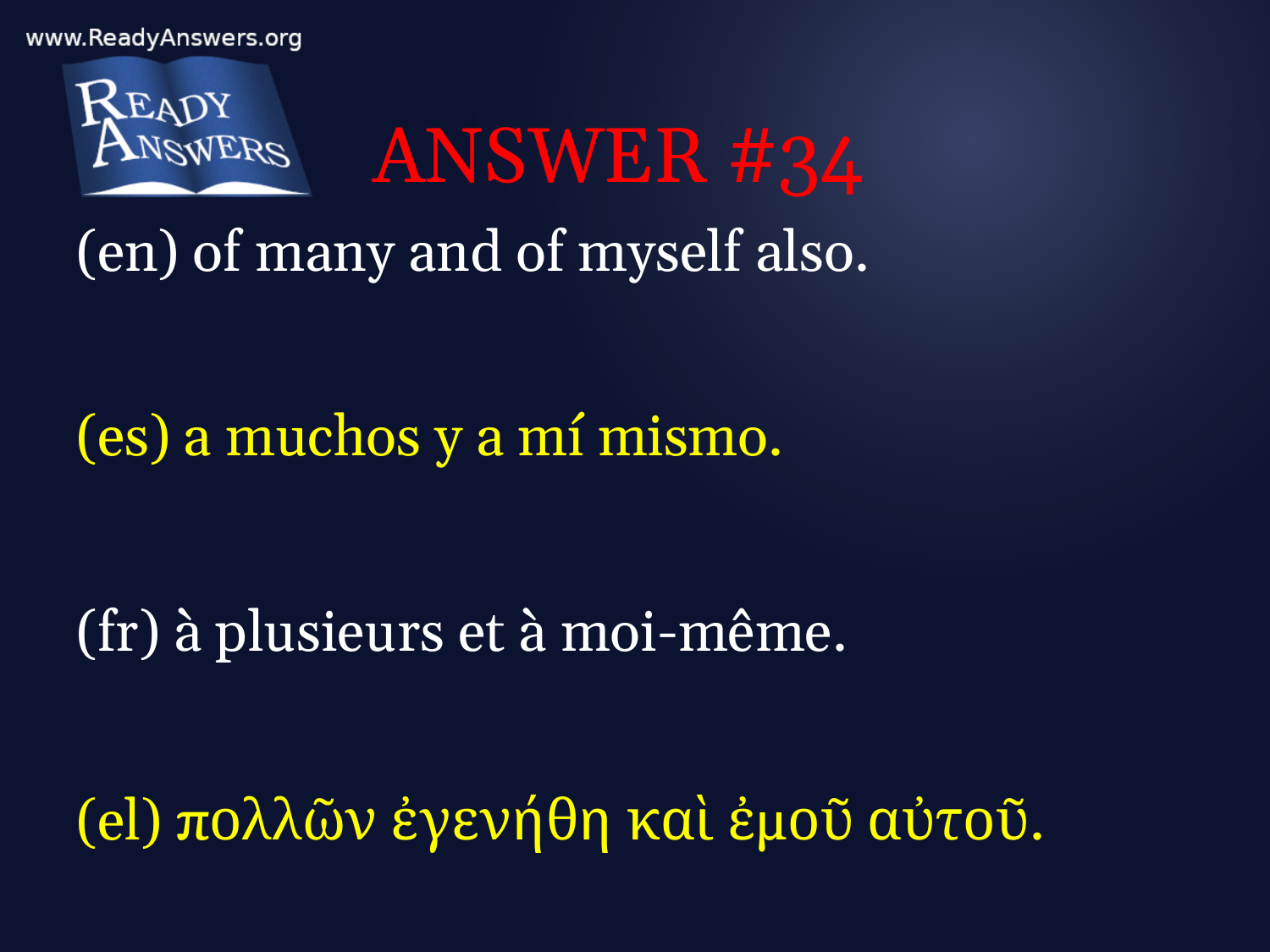

# ANSWER #34
(en) of many and of myself also.
(es) a muchos y a mí mismo.
(fr) à plusieurs et à moi-même.
(el) πολλῶν ἐγενήθη καὶ ἐμοῦ αὐτοῦ.